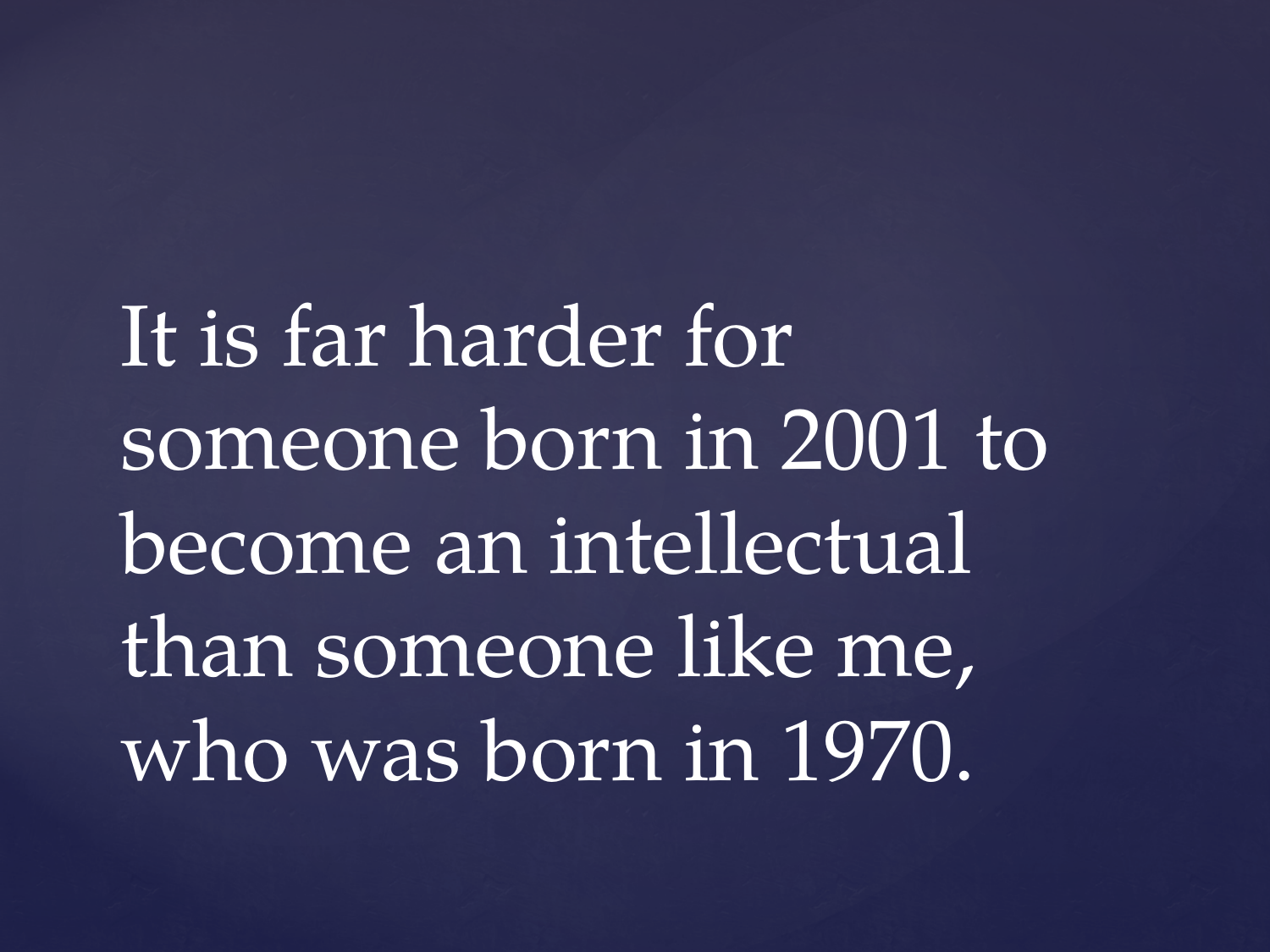

# It is far harder for someone born in 2001 to become an intellectual than someone like me, who was born in 1970.